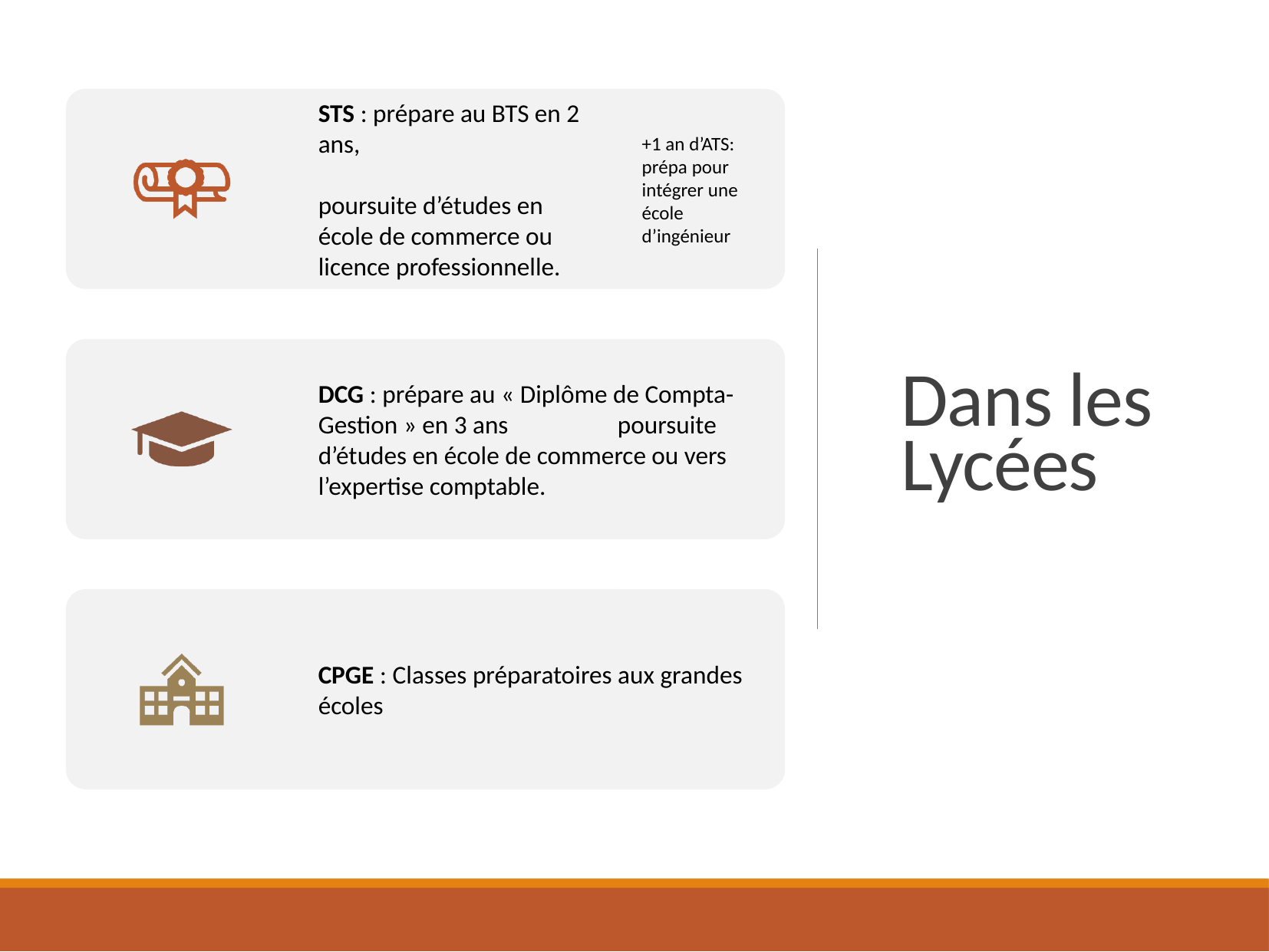

Dans les Lycées
STS : prépare au BTS en 2 ans,                                                                            poursuite d’études en école de commerce ou licence professionnelle.
+1 an d’ATS: prépa pour intégrer une école d’ingénieur
DCG : prépare au « Diplôme de Compta-Gestion » en 3 ans                   poursuite d’études en école de commerce ou vers l’expertise comptable.
CPGE : Classes préparatoires aux grandes écoles